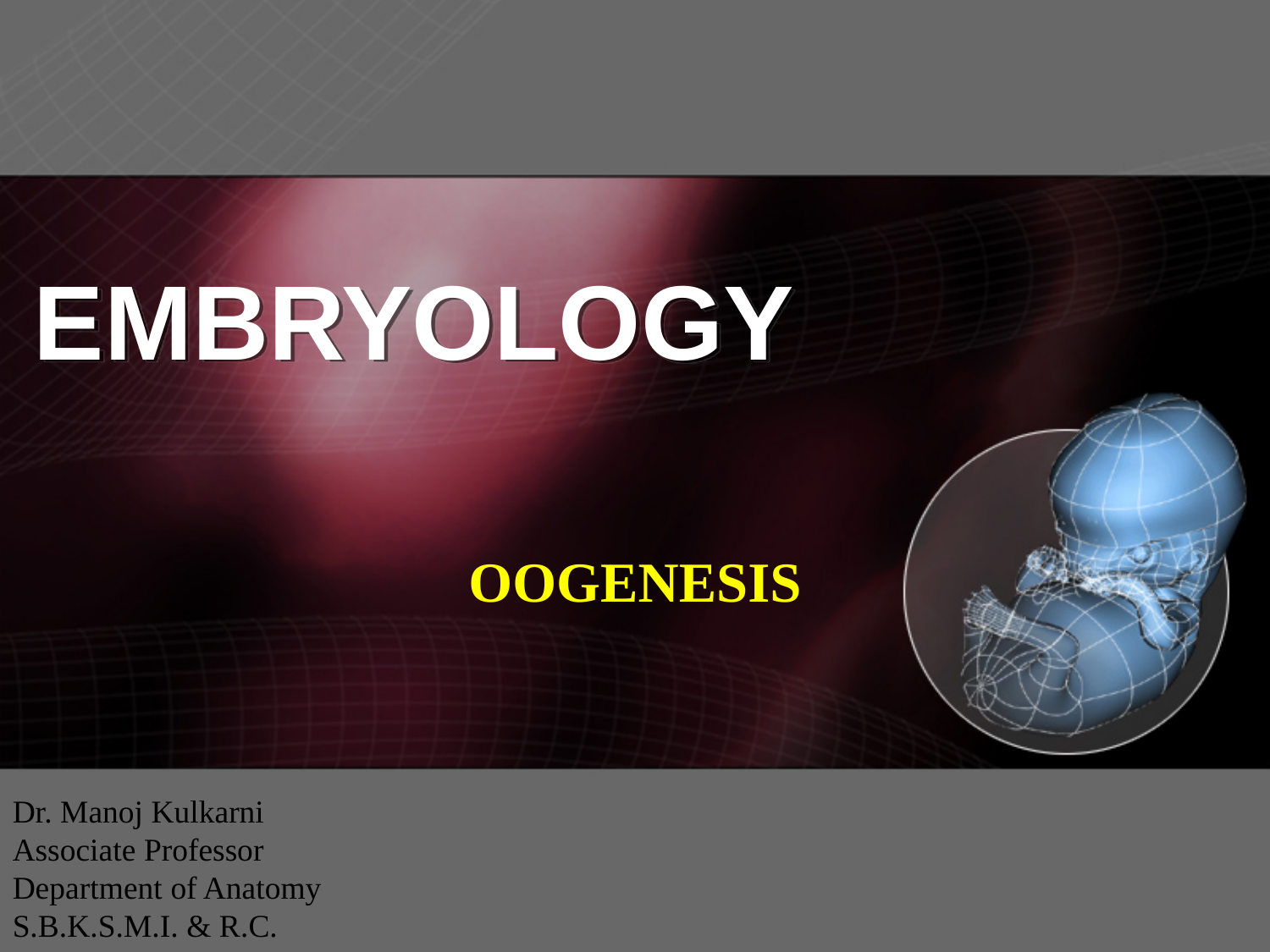

# EMBRYOLOGY
OOGENESIS
Dr. Manoj Kulkarni
Associate Professor
Department of Anatomy
S.B.K.S.M.I. & R.C.